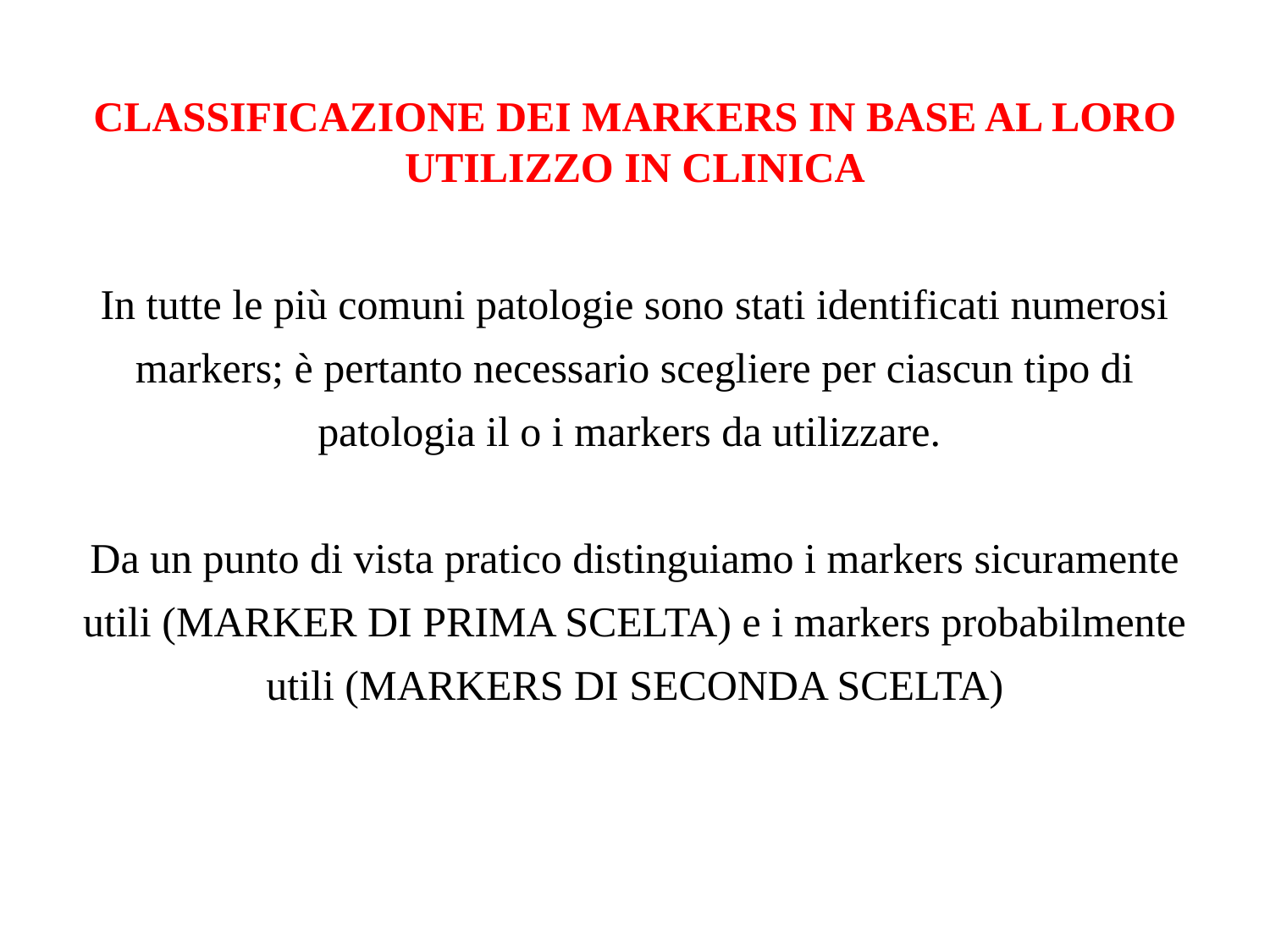

CLASSIFICAZIONE DEI MARKERS IN BASE AL LORO UTILIZZO IN CLINICA
In tutte le più comuni patologie sono stati identificati numerosi markers; è pertanto necessario scegliere per ciascun tipo di patologia il o i markers da utilizzare.

Da un punto di vista pratico distinguiamo i markers sicuramente utili (MARKER DI PRIMA SCELTA) e i markers probabilmente utili (MARKERS DI SECONDA SCELTA)